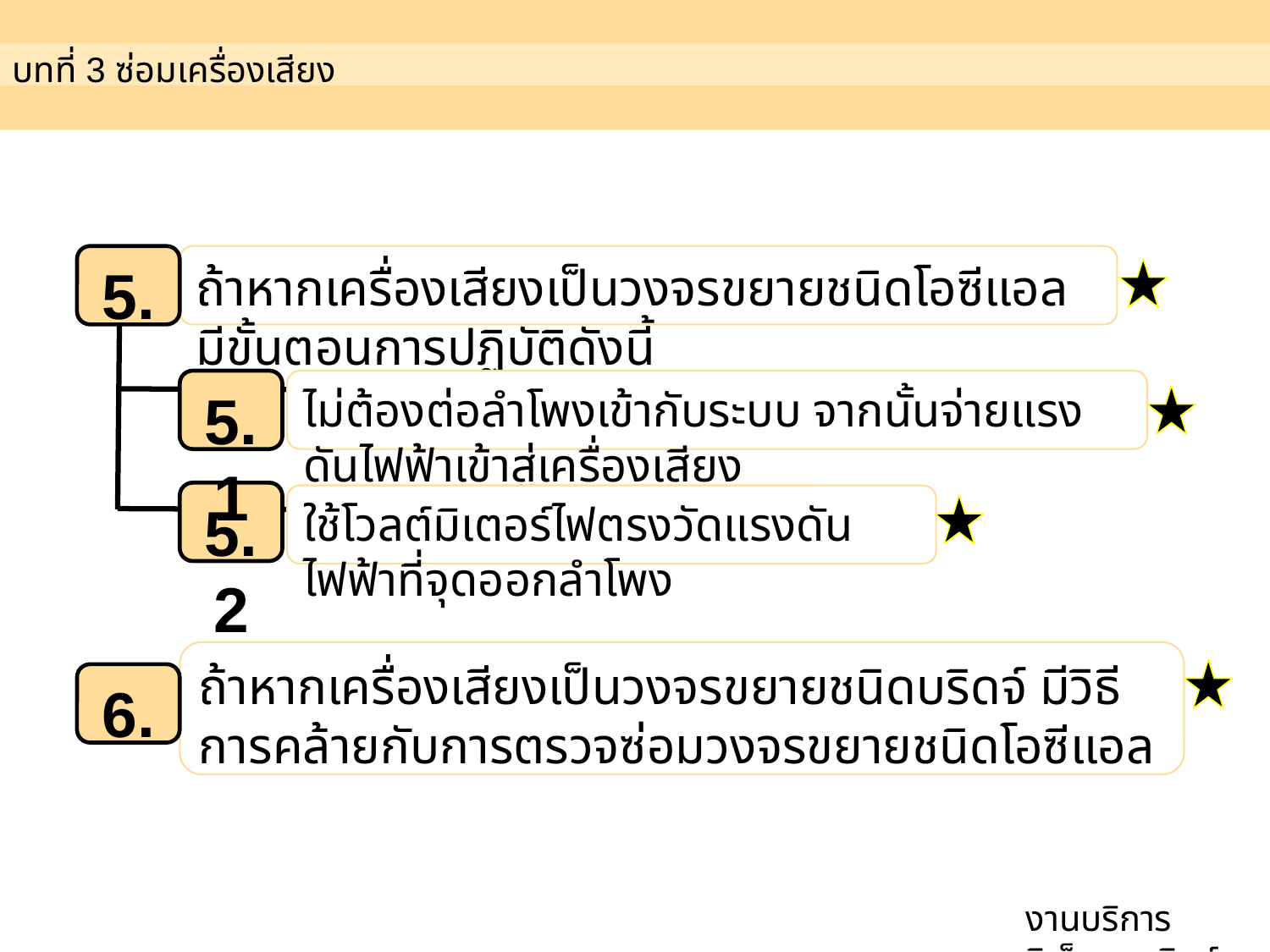

บทที่ 3 ซ่อมเครื่องเสียง
5.
ถ้าหากเครื่องเสียงเป็นวงจรขยายชนิดโอซีแอล มีขั้นตอนการปฏิบัติดังนี้

5.1
ไม่ต้องต่อลำโพงเข้ากับระบบ จากนั้นจ่ายแรงดันไฟฟ้าเข้าสู่เครื่องเสียง

5.2
ใช้โวลต์มิเตอร์ไฟตรงวัดแรงดันไฟฟ้าที่จุดออกลำโพง

ถ้าหากเครื่องเสียงเป็นวงจรขยายชนิดบริดจ์ มีวิธีการคล้ายกับการตรวจซ่อมวงจรขยายชนิดโอซีแอล

6.